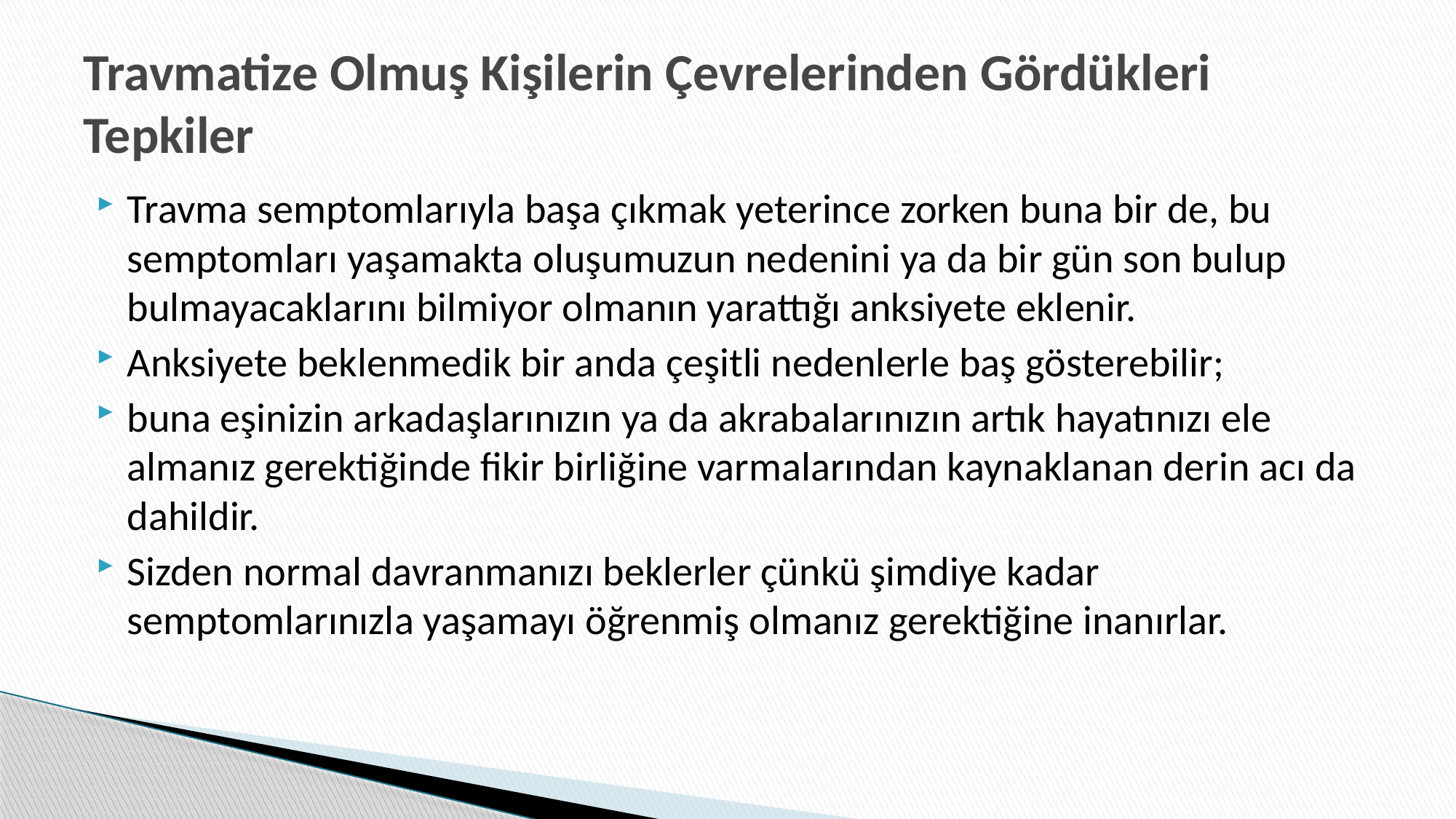

# Travmatize Olmuş Kişilerin Çevrelerinden Gördükleri Tepkiler
Travma semptomlarıyla başa çıkmak yeterince zorken buna bir de, bu semptomları yaşamakta oluşumuzun nedenini ya da bir gün son bulup bulmayacaklarını bilmiyor olmanın yarattığı anksiyete eklenir.
Anksiyete beklenmedik bir anda çeşitli nedenlerle baş gösterebilir;
buna eşinizin arkadaşlarınızın ya da akrabalarınızın artık hayatınızı ele almanız gerektiğinde fikir birliğine varmalarından kaynaklanan derin acı da dahildir.
Sizden normal davranmanızı beklerler çünkü şimdiye kadar semptomlarınızla yaşamayı öğrenmiş olmanız gerektiğine inanırlar.